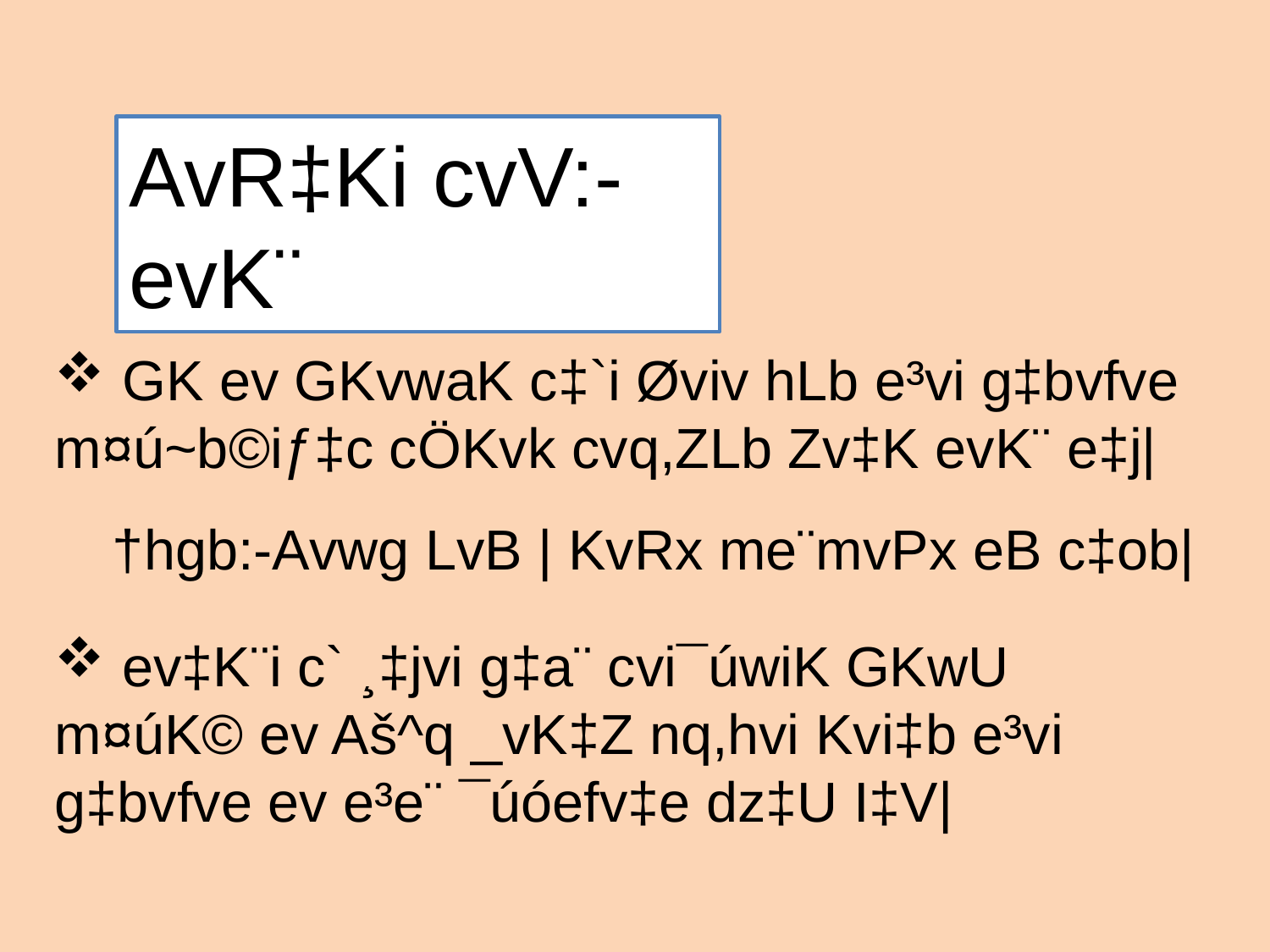

AvR‡Ki cvV:- evK¨
 GK ev GKvwaK c‡`i Øviv hLb e³vi g‡bvfve m¤ú~b©iƒ‡c cÖKvk cvq,ZLb Zv‡K evK¨ e‡j|
 †hgb:-Avwg LvB | KvRx me¨mvPx eB c‡ob|
 ev‡K¨i c` ¸‡jvi g‡a¨ cvi¯úwiK GKwU m¤úK© ev Aš^q _vK‡Z nq,hvi Kvi‡b e³vi g‡bvfve ev e³e¨ ¯úóefv‡e dz‡U I‡V|